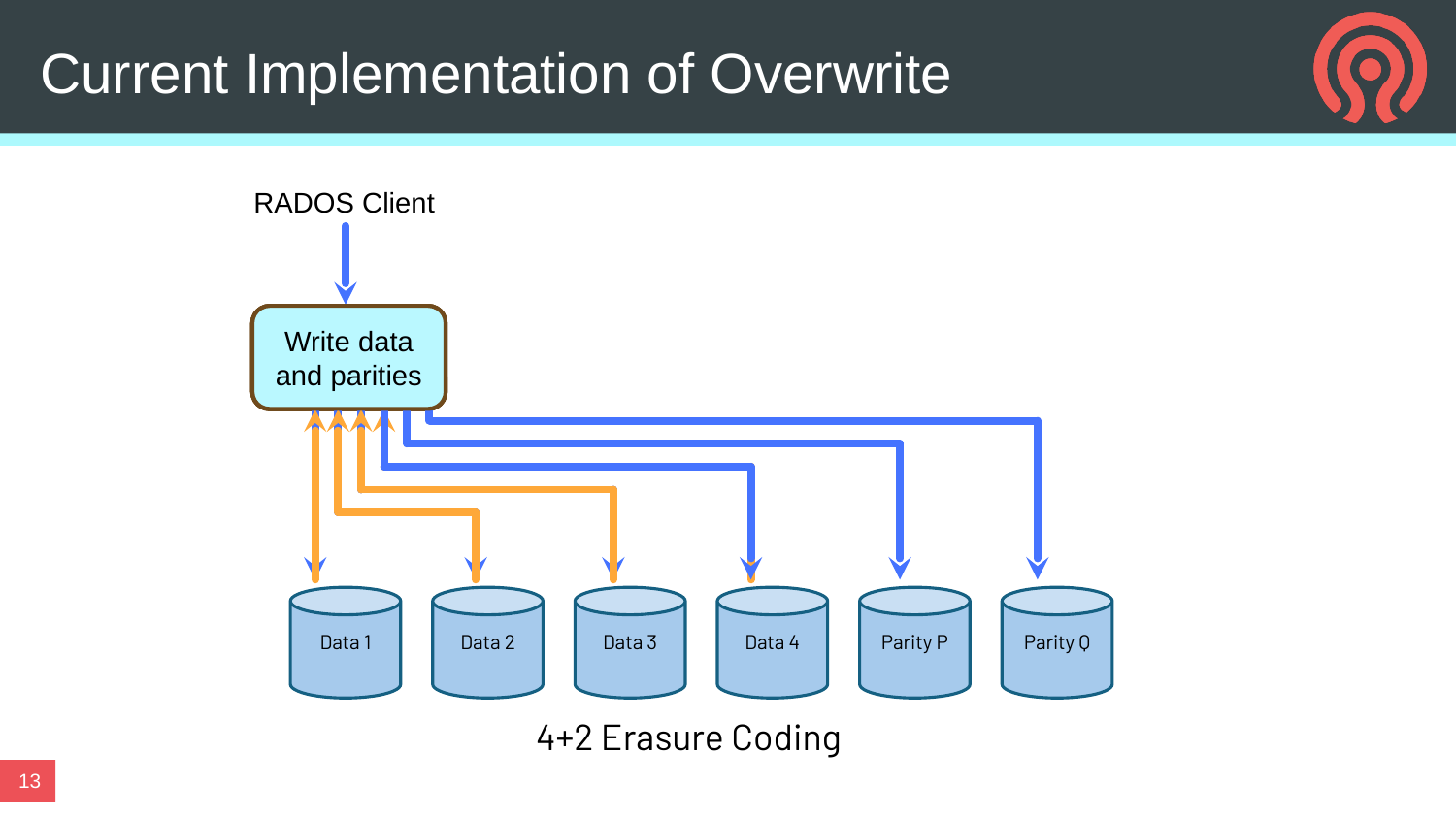

# Current Implementation of Overwrite
RADOS Client
Write data and parities
Merge new data
Read all
old data
Calculate coding parities
Data 2
Data 1
Data 4
Data 3
Parity Q
Parity P
4+2 Erasure Coding